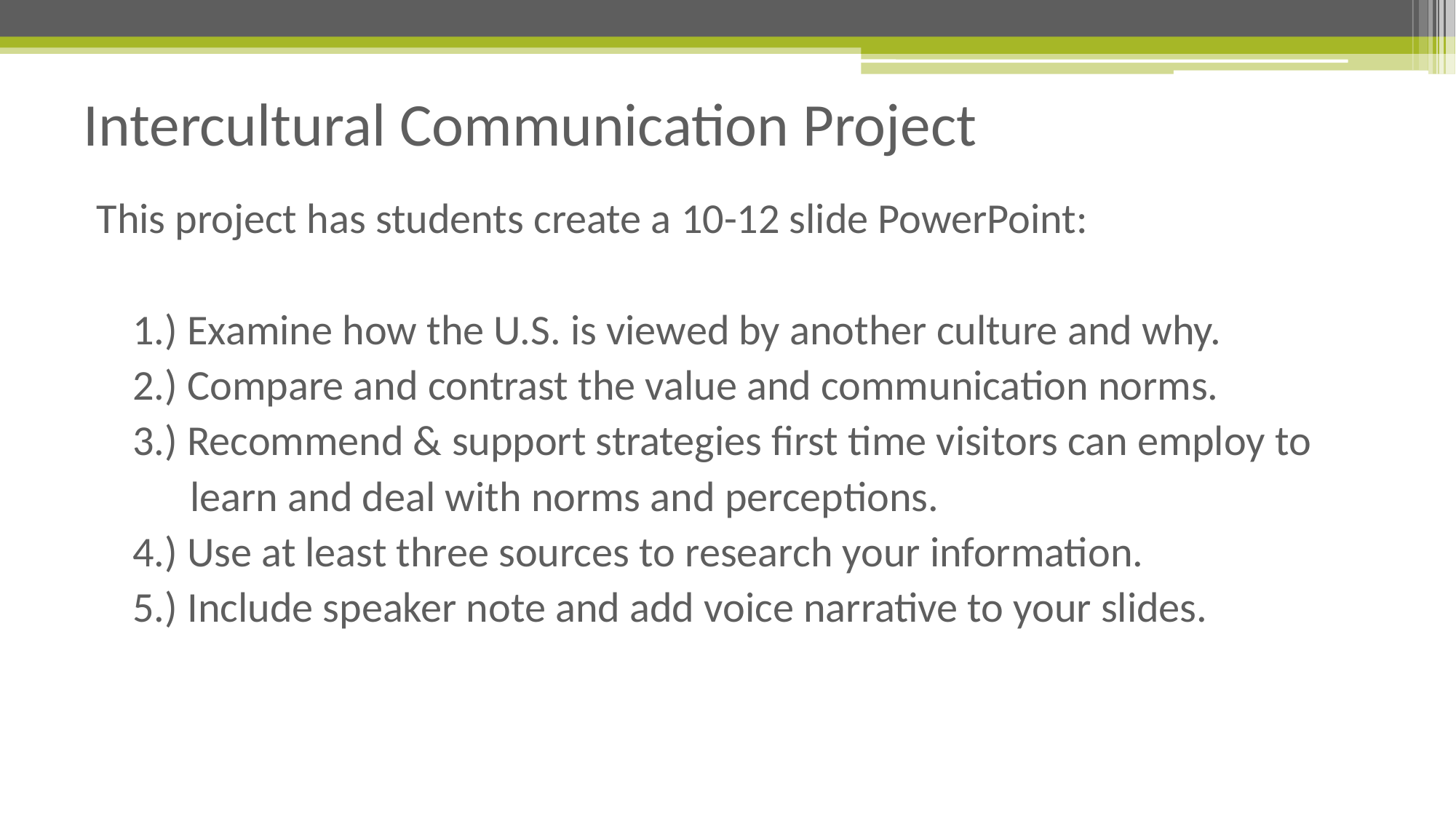

# Intercultural Communication Project
This project has students create a 10-12 slide PowerPoint:

1.) Examine how the U.S. is viewed by another culture and why.
2.) Compare and contrast the value and communication norms.
3.) Recommend & support strategies first time visitors can employ to
      learn and deal with norms and perceptions.
4.) Use at least three sources to research your information.
5.) Include speaker note and add voice narrative to your slides.